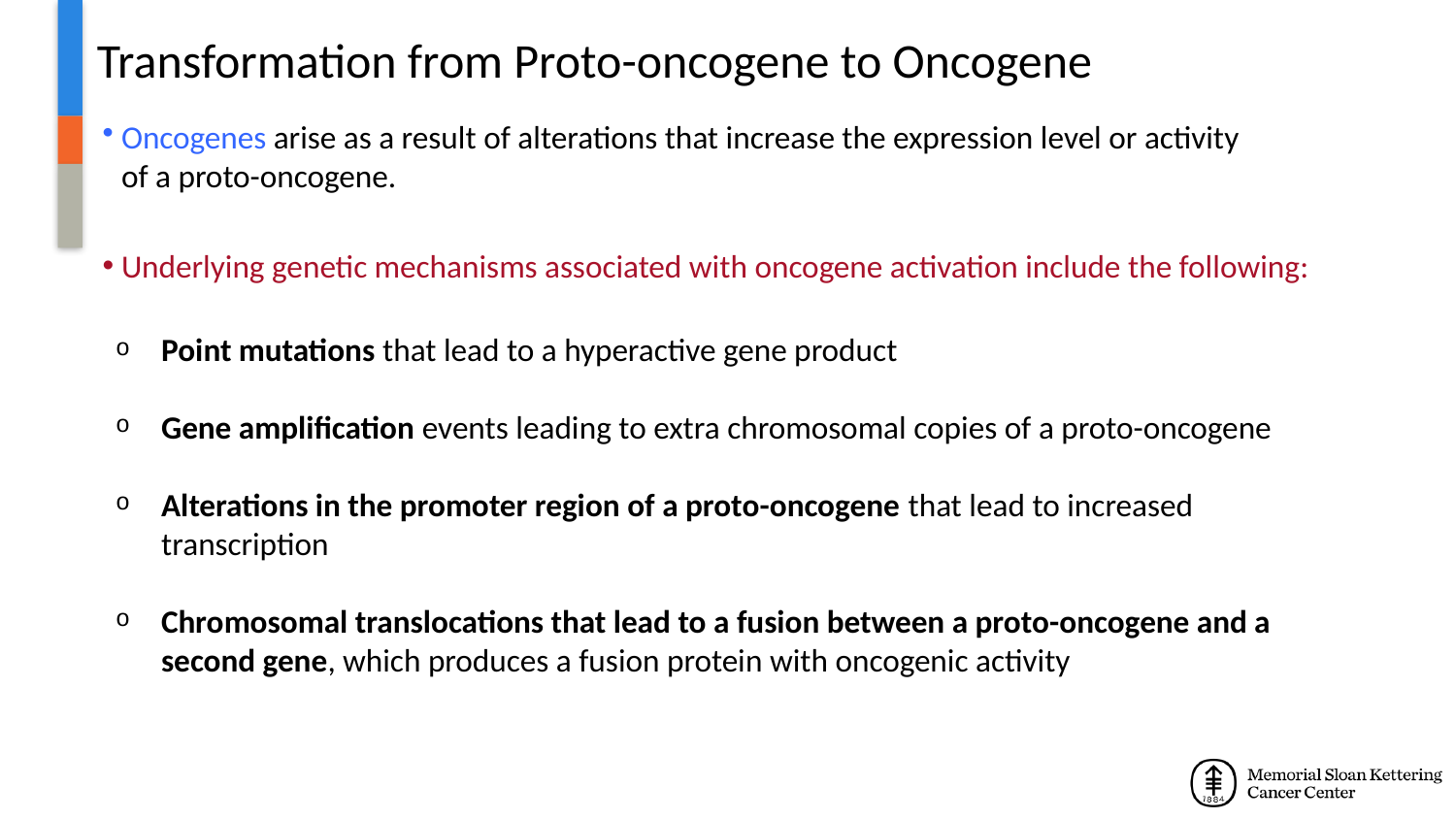

Transformation from Proto-oncogene to Oncogene
Oncogenes arise as a result of alterations that increase the expression level or activity of a proto-oncogene.
Underlying genetic mechanisms associated with oncogene activation include the following:
Point mutations that lead to a hyperactive gene product

Gene amplification events leading to extra chromosomal copies of a proto-oncogene

Alterations in the promoter region of a proto-oncogene that lead to increased transcription

Chromosomal translocations that lead to a fusion between a proto-oncogene and a second gene, which produces a fusion protein with oncogenic activity